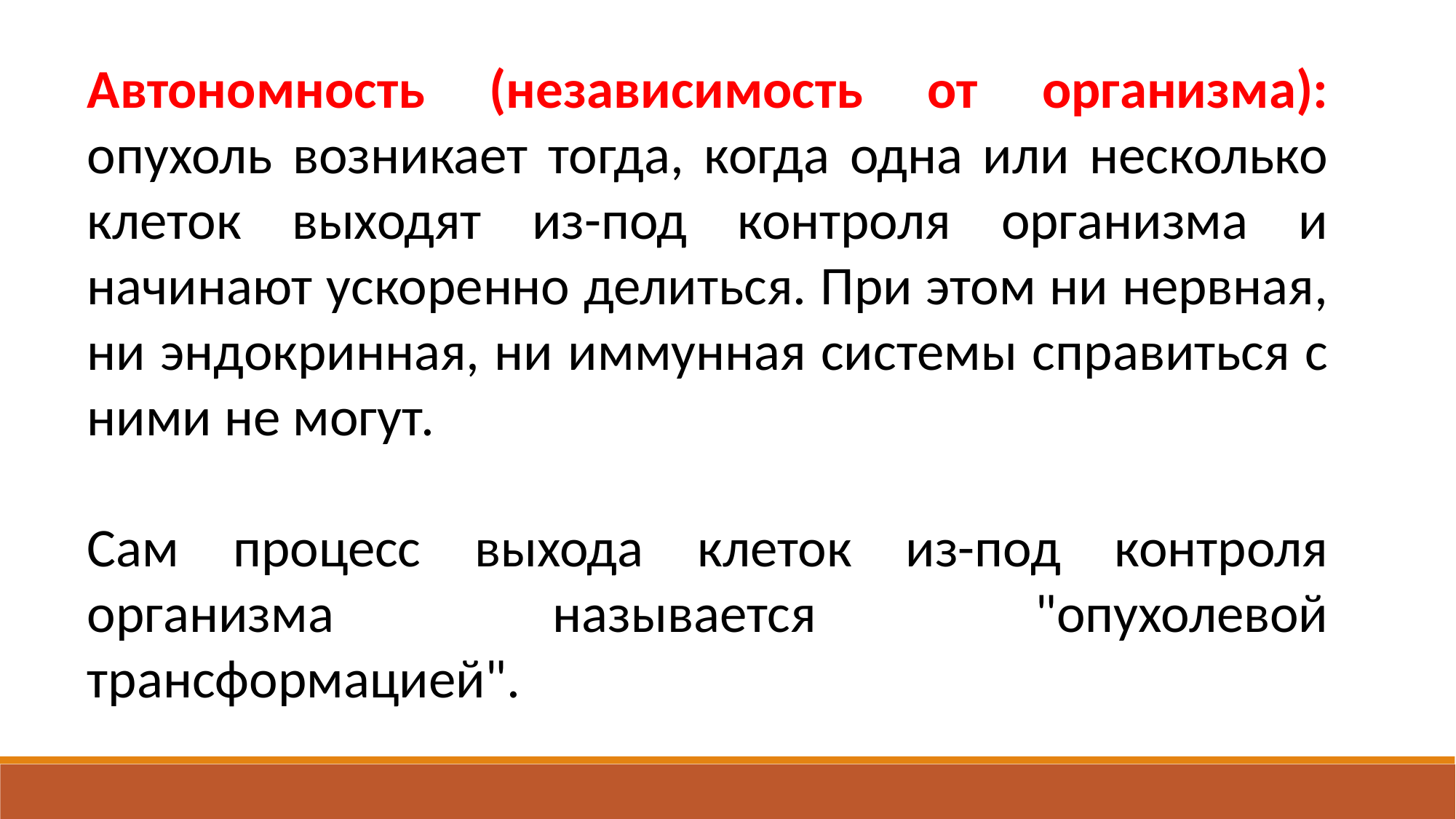

Автономность (независимость от организма): опухоль возникает тогда, когда одна или несколько клеток выходят из-под контроля организма и начинают ускоренно делиться. При этом ни нервная, ни эндокринная, ни иммунная системы справиться с ними не могут.

Сам процесс выхода клеток из-под контроля организма называется "опухолевой трансформацией".